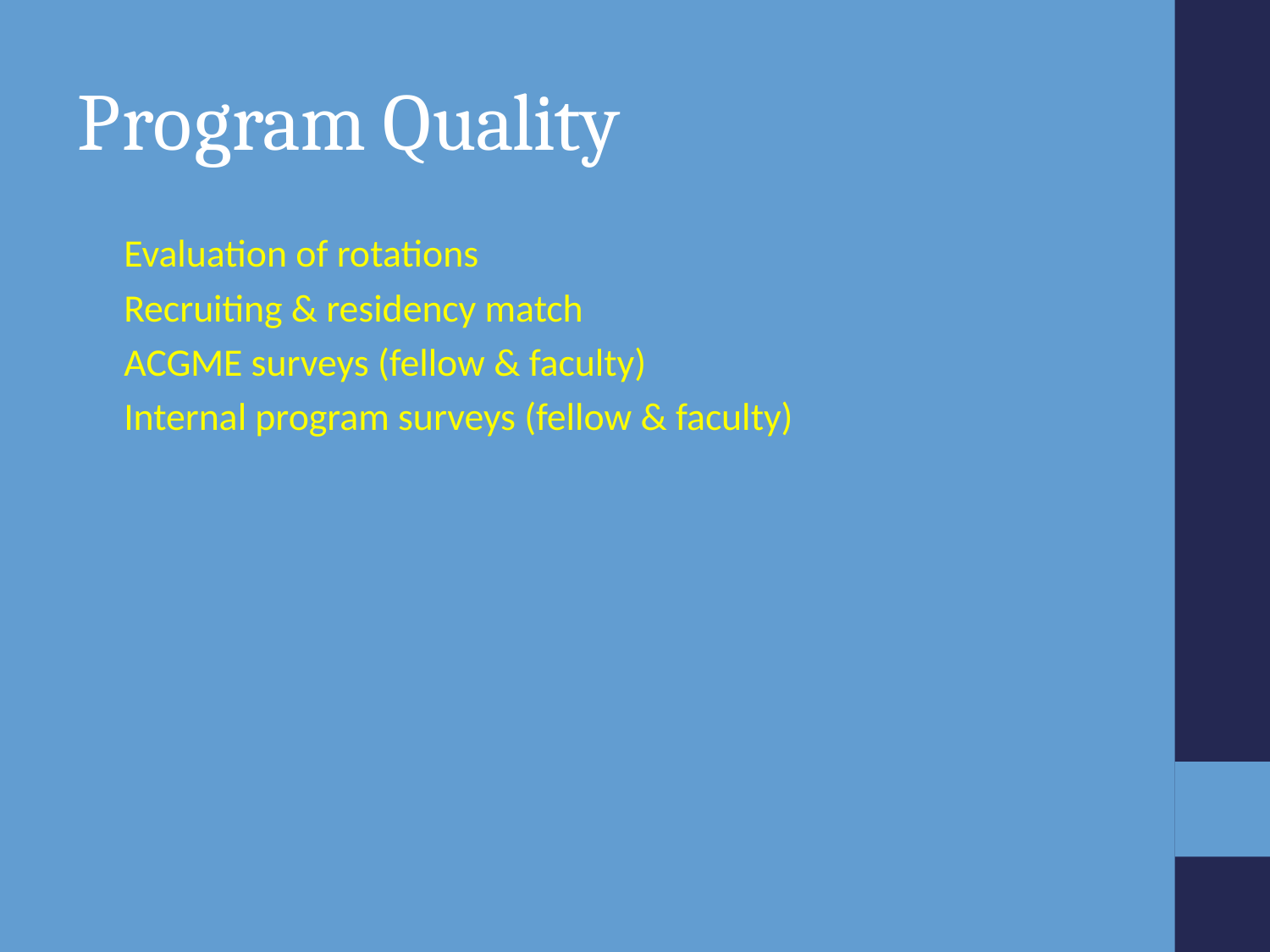

# Program Quality
Evaluation of rotations
Recruiting & residency match
ACGME surveys (fellow & faculty)
Internal program surveys (fellow & faculty)